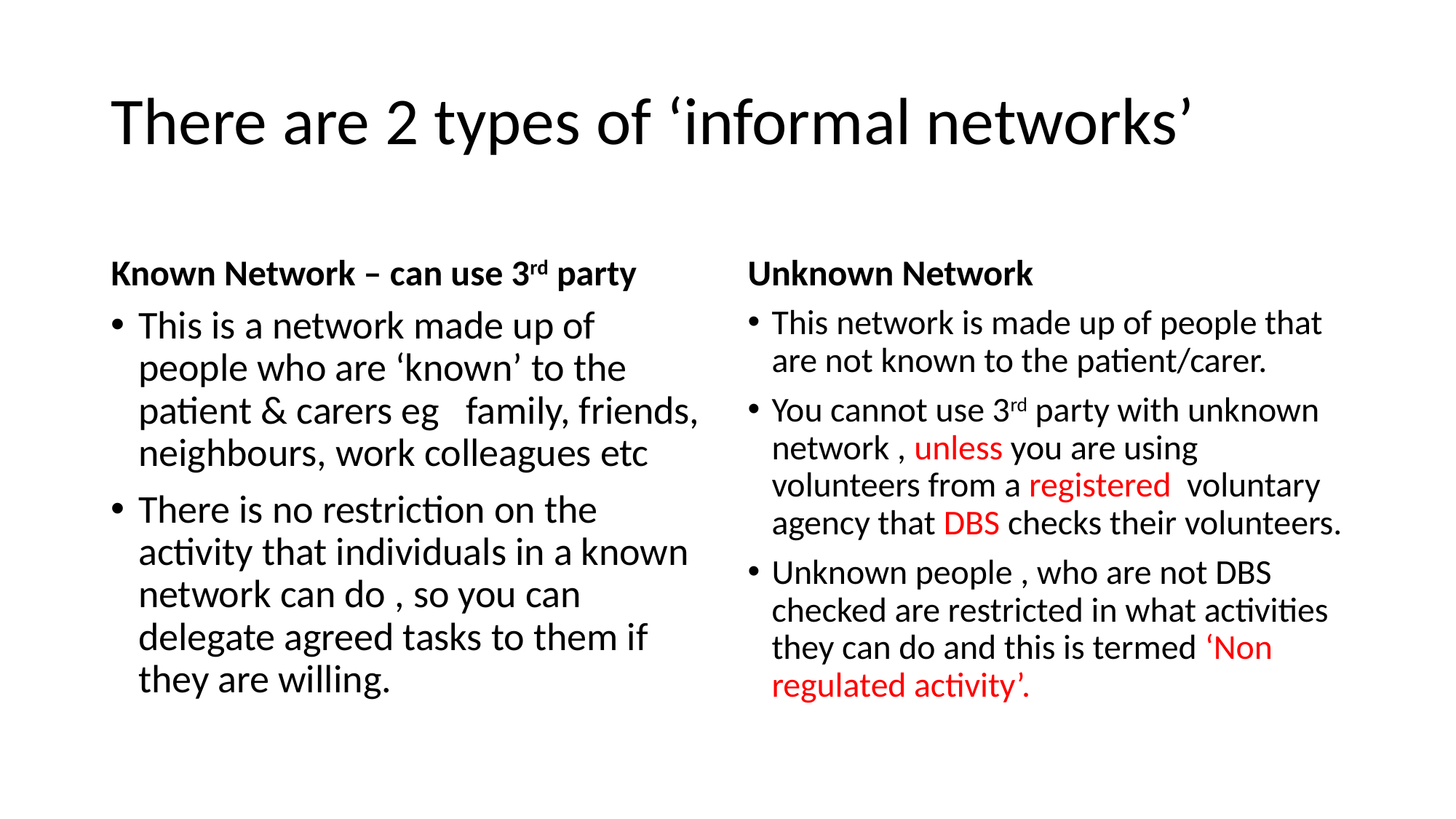

# There are 2 types of ‘informal networks’
Known Network – can use 3rd party
Unknown Network
This is a network made up of people who are ‘known’ to the patient & carers eg   family, friends, neighbours, work colleagues etc
There is no restriction on the activity that individuals in a known network can do , so you can delegate agreed tasks to them if they are willing.
This network is made up of people that are not known to the patient/carer.
You cannot use 3rd party with unknown network , unless you are using volunteers from a registered  voluntary agency that DBS checks their volunteers.
Unknown people , who are not DBS checked are restricted in what activities they can do and this is termed ‘Non regulated activity’.